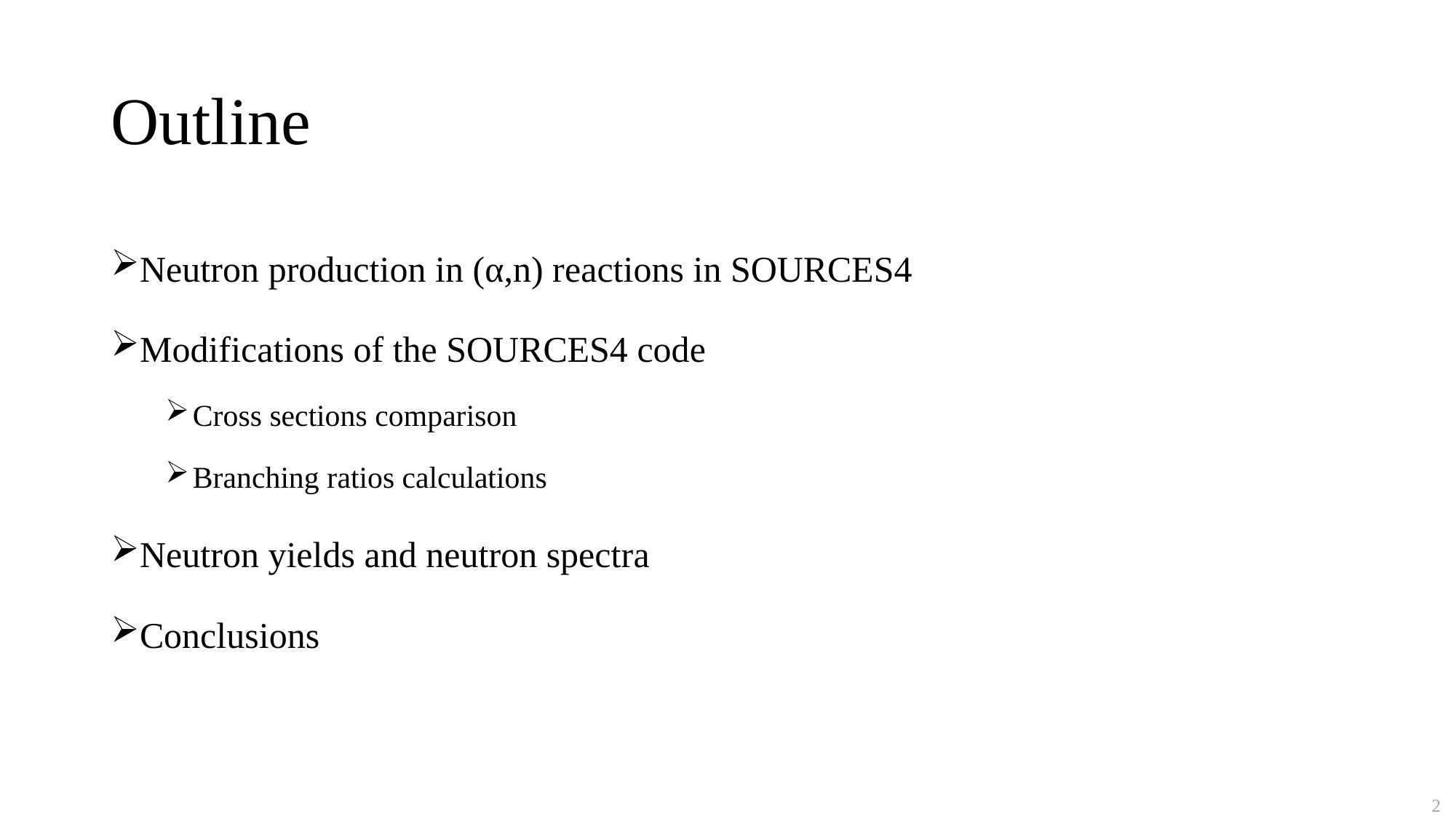

# Outline
Neutron production in (α,n) reactions in SOURCES4
Modifications of the SOURCES4 code
Cross sections comparison
Branching ratios calculations
Neutron yields and neutron spectra
Conclusions
2